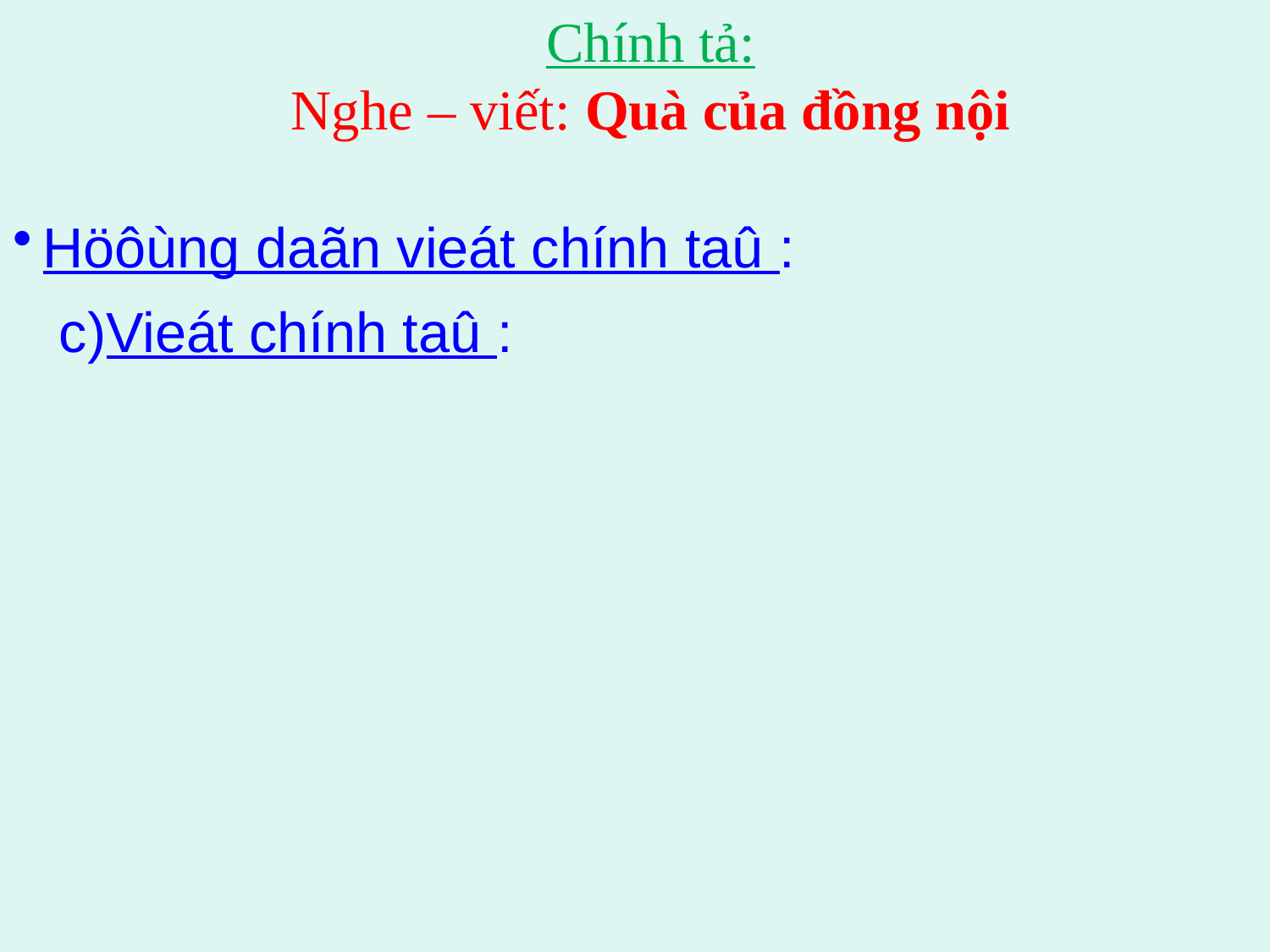

Chính tả:
Nghe – viết: Quà của đồng nội
Höôùng daãn vieát chính taû :
c)Vieát chính taû :